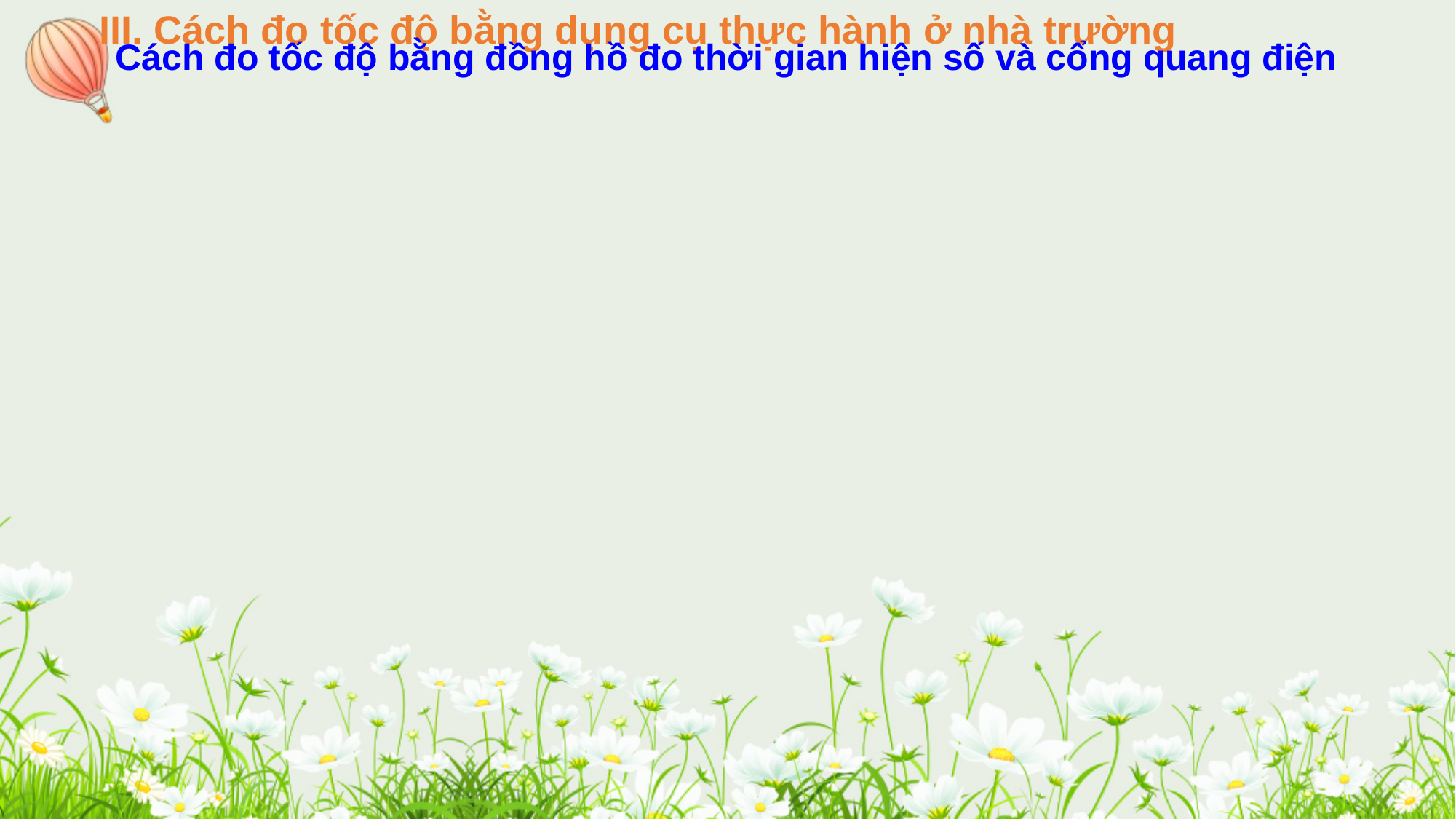

III. Cách đo tốc độ bằng dụng cụ thực hành ở nhà trường
Cách đo tốc độ bằng đồng hồ đo thời gian hiện số và cổng quang điện